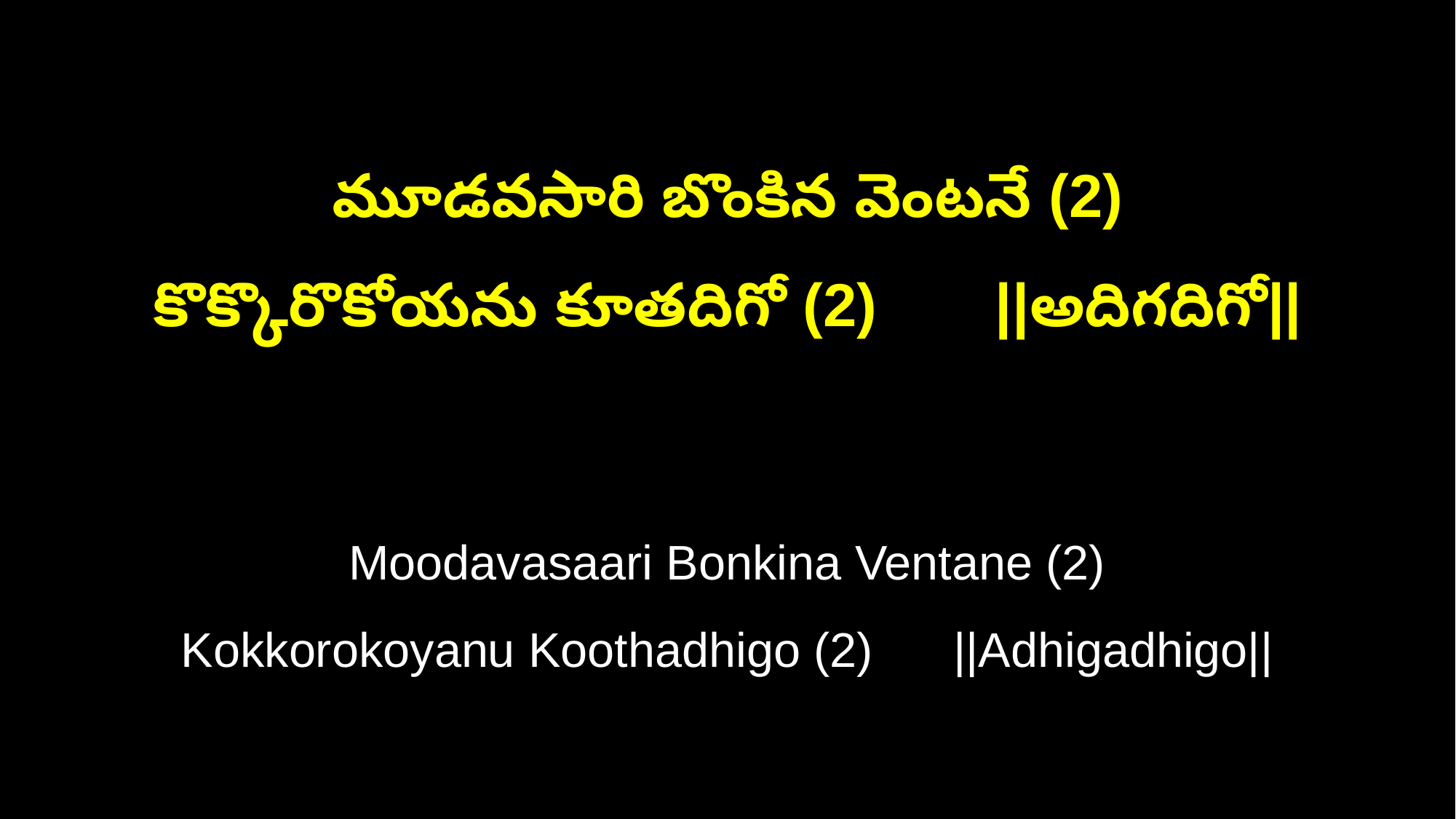

మూడవసారి బొంకిన వెంటనే (2)
కొక్కొరొకోయను కూతదిగో (2)       ||అదిగదిగో||
Moodavasaari Bonkina Ventane (2)
Kokkorokoyanu Koothadhigo (2)      ||Adhigadhigo||